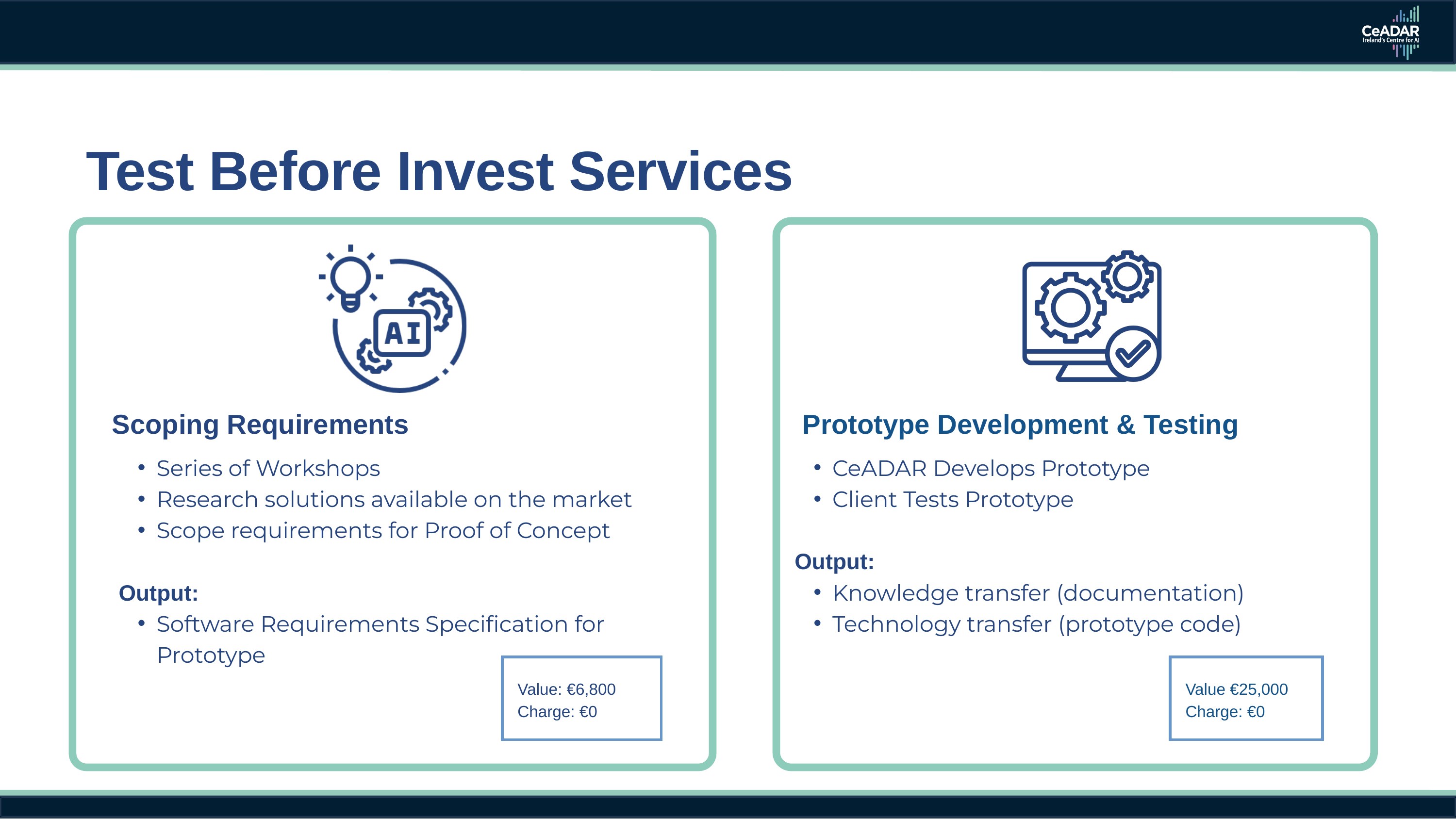

Test Before Invest Services

Scoping Requirements
Prototype Development & Testing
Series of Workshops
Research solutions available on the market
Scope requirements for Proof of Concept

Output:
Software Requirements Specification for Prototype
CeADAR Develops Prototype
Client Tests Prototype

Output:
Knowledge transfer (documentation)
Technology transfer (prototype code)
| Value: €6,800 Charge: €0 |
| --- |
| Value €25,000 Charge: €0 |
| --- |